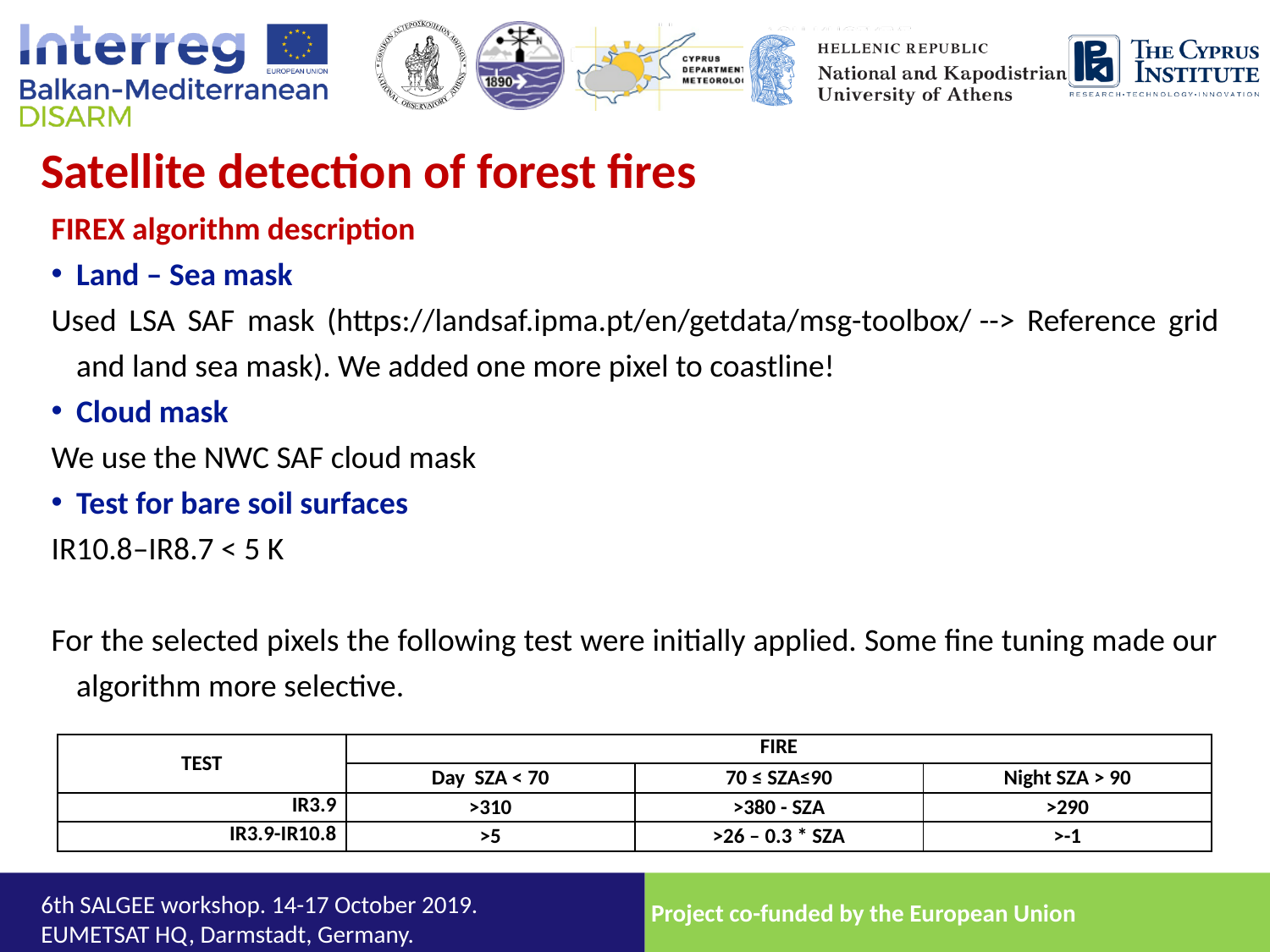

Satellite detection of forest fires

FIREX algorithm description
Land – Sea mask
Used LSA SAF mask (https://landsaf.ipma.pt/en/getdata/msg-toolbox/ --> Reference grid and land sea mask). We added one more pixel to coastline!
Cloud mask
We use the NWC SAF cloud mask
Test for bare soil surfaces
IR10.8–IR8.7 < 5 K

For the selected pixels the following test were initially applied. Some fine tuning made our algorithm more selective.
| TEST | FIRE |  |  |
| --- | --- | --- | --- |
|  | Day SZA < 70 | 70 ≤ SZA≤90 | Night SZA > 90 |
| IR3.9 | >310 | >380 - SZA | >290 |
| IR3.9-IR10.8 | >5 | >26 – 0.3 \* SZA | >-1 |
6th SALGEE workshop. 14-17 October 2019.
EUMETSAT HQ, Darmstadt, Germany.